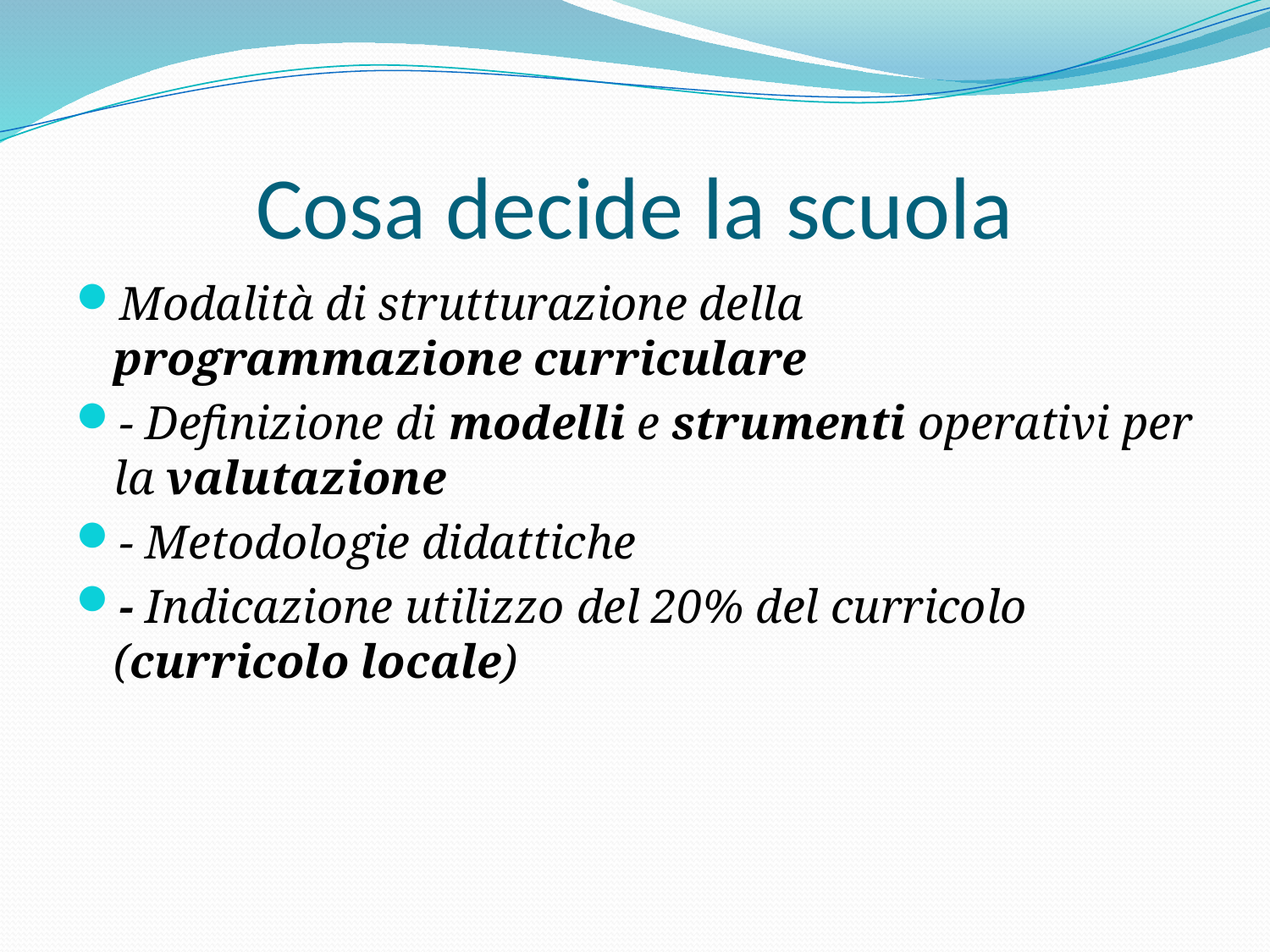

# Cosa decide la scuola
Modalità di strutturazione della programmazione curriculare
- Definizione di modelli e strumenti operativi per la valutazione
- Metodologie didattiche
- Indicazione utilizzo del 20% del curricolo (curricolo locale)